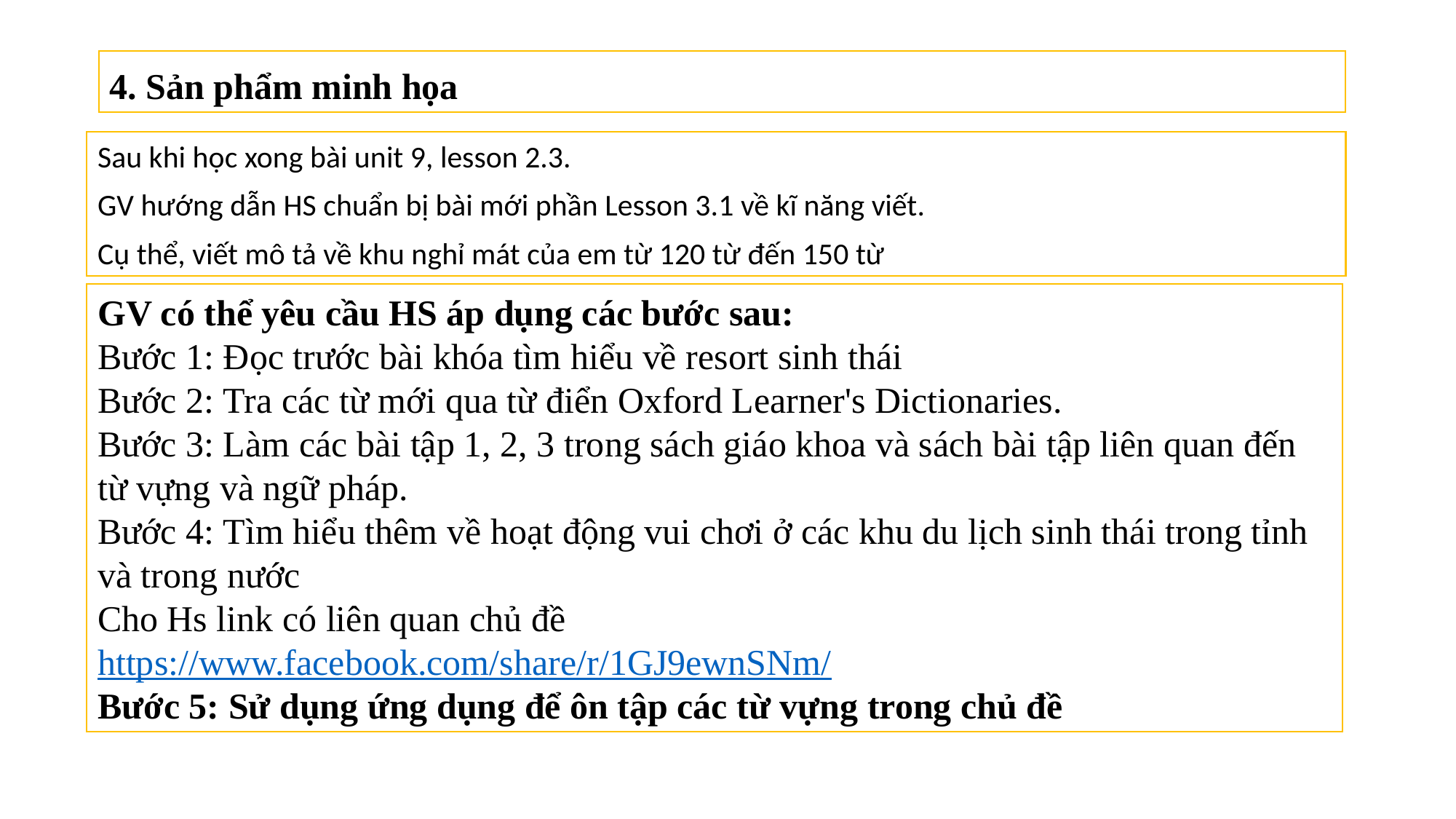

4. Sản phẩm minh họa
Sau khi học xong bài unit 9, lesson 2.3.
GV hướng dẫn HS chuẩn bị bài mới phần Lesson 3.1 về kĩ năng viết.
Cụ thể, viết mô tả về khu nghỉ mát của em từ 120 từ đến 150 từ
GV có thể yêu cầu HS áp dụng các bước sau:
Bước 1: Đọc trước bài khóa tìm hiểu về resort sinh thái
Bước 2: Tra các từ mới qua từ điển Oxford Learner's Dictionaries.
Bước 3: Làm các bài tập 1, 2, 3 trong sách giáo khoa và sách bài tập liên quan đến từ vựng và ngữ pháp.
Bước 4: Tìm hiểu thêm về hoạt động vui chơi ở các khu du lịch sinh thái trong tỉnh và trong nước
Cho Hs link có liên quan chủ đề
https://www.facebook.com/share/r/1GJ9ewnSNm/
Bước 5: Sử dụng ứng dụng để ôn tập các từ vựng trong chủ đề